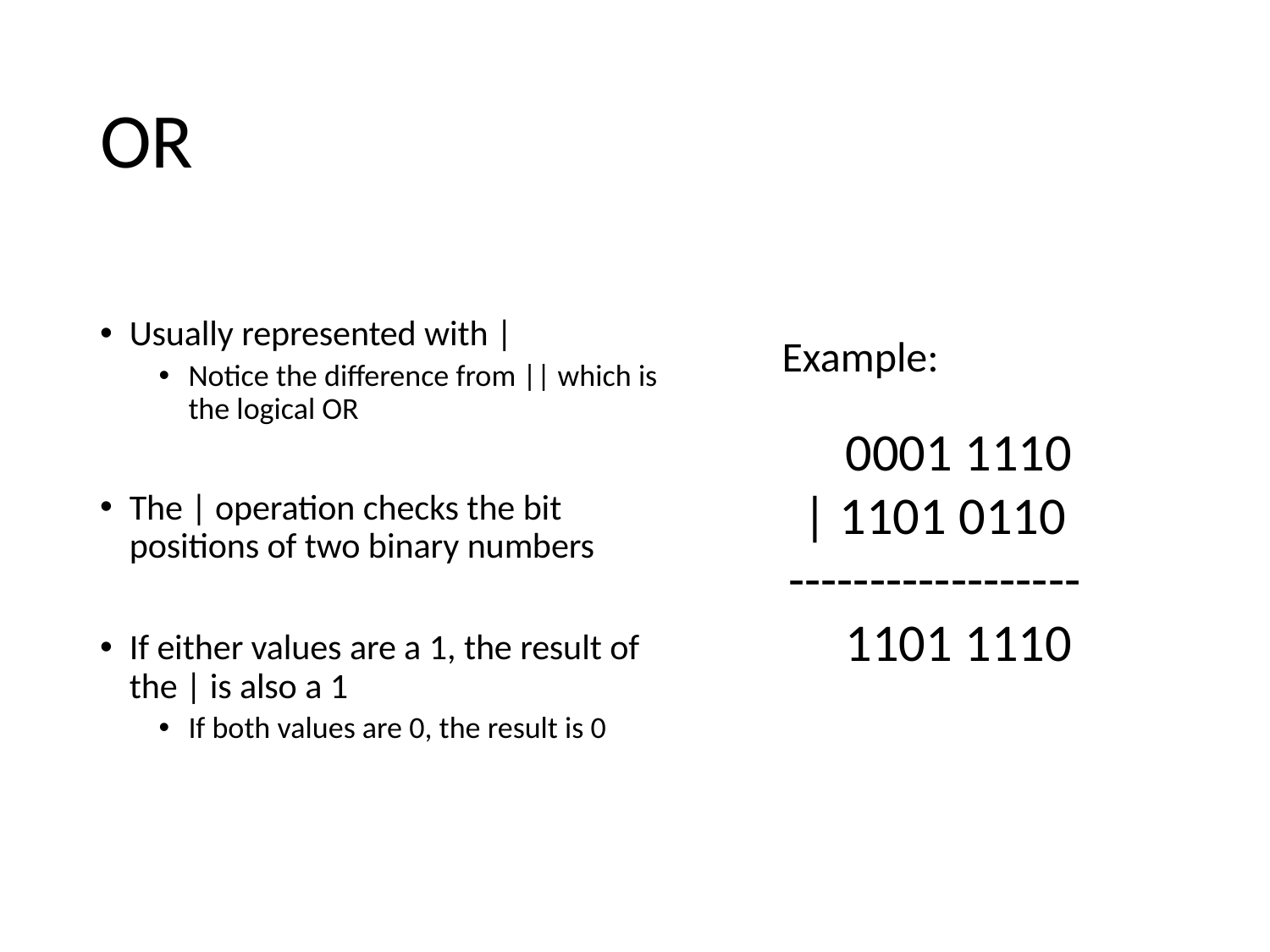

# OR
Usually represented with |
Notice the difference from || which is the logical OR

The | operation checks the bit positions of two binary numbers

If either values are a 1, the result of the | is also a 1
If both values are 0, the result is 0

Example:
    0001 1110
| 1101 0110
------------------
    1101 1110